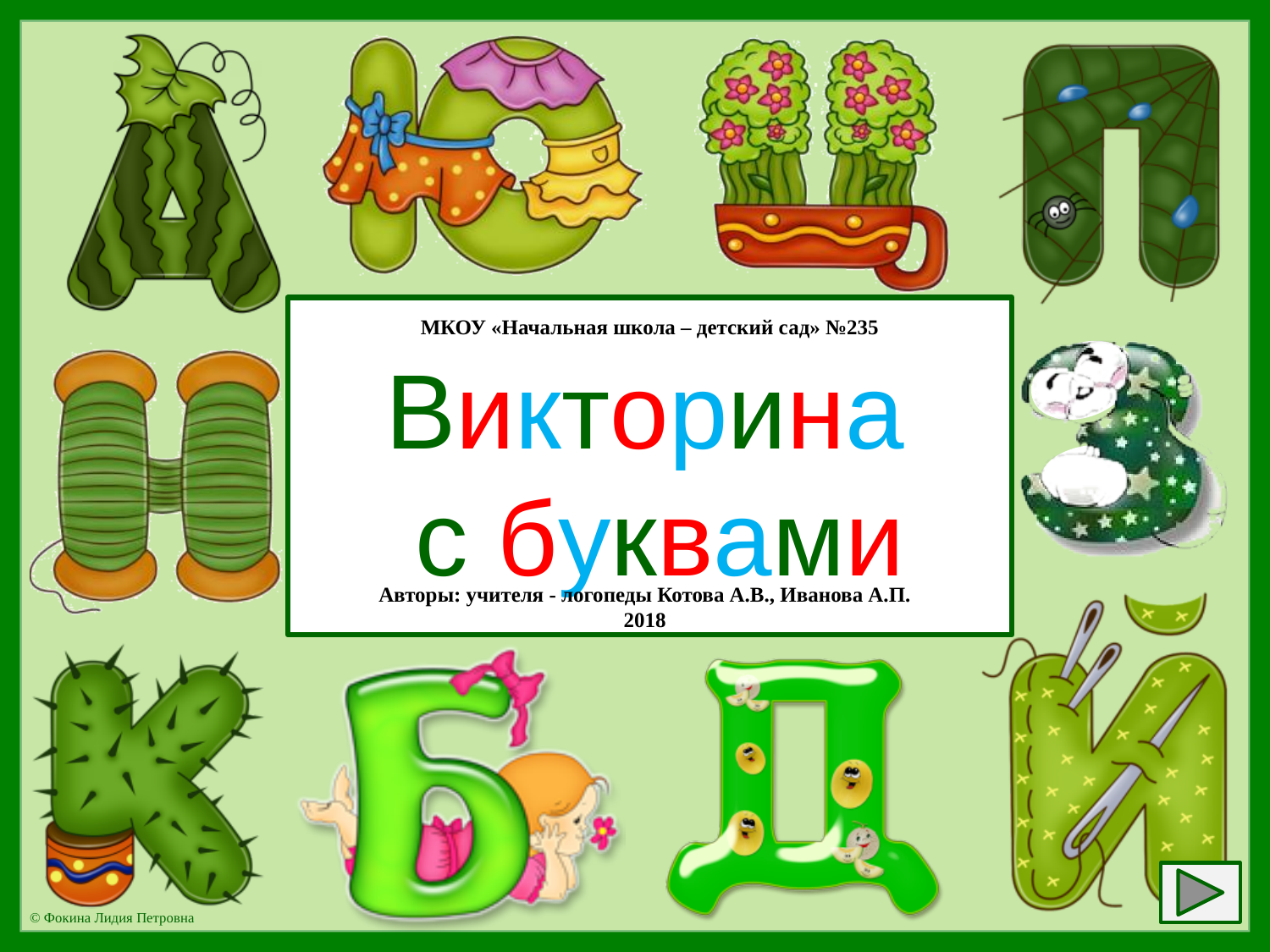

МКОУ «Начальная школа – детский сад» №235
Викторина
с буквами
Авторы: учителя - логопеды Котова А.В., Иванова А.П.
2018